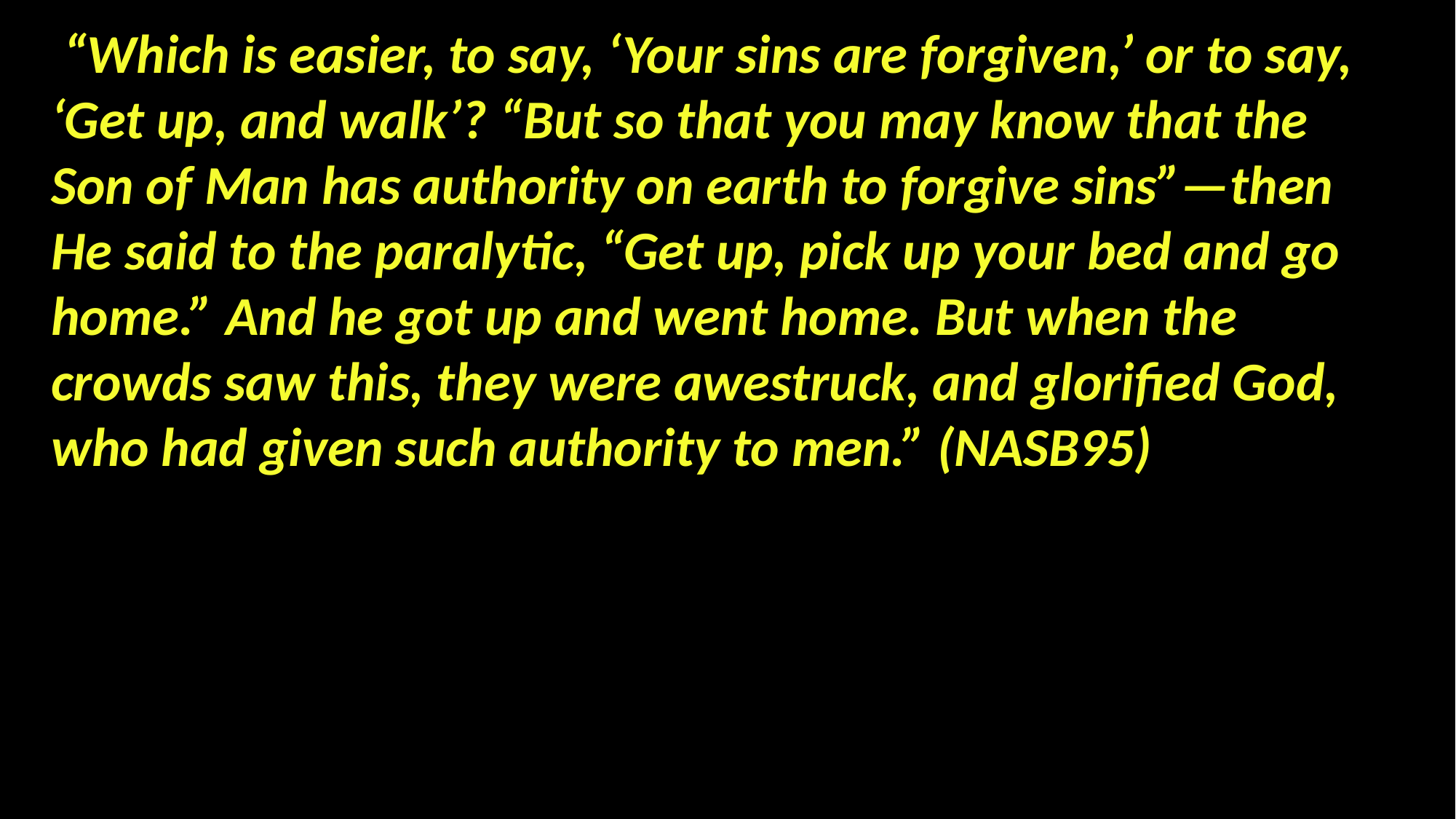

“Which is easier, to say, ‘Your sins are forgiven,’ or to say, ‘Get up, and walk’? “But so that you may know that the Son of Man has authority on earth to forgive sins”—then He said to the paralytic, “Get up, pick up your bed and go home.” And he got up and went home. But when the crowds saw this, they were awestruck, and glorified God, who had given such authority to men.” (NASB95)